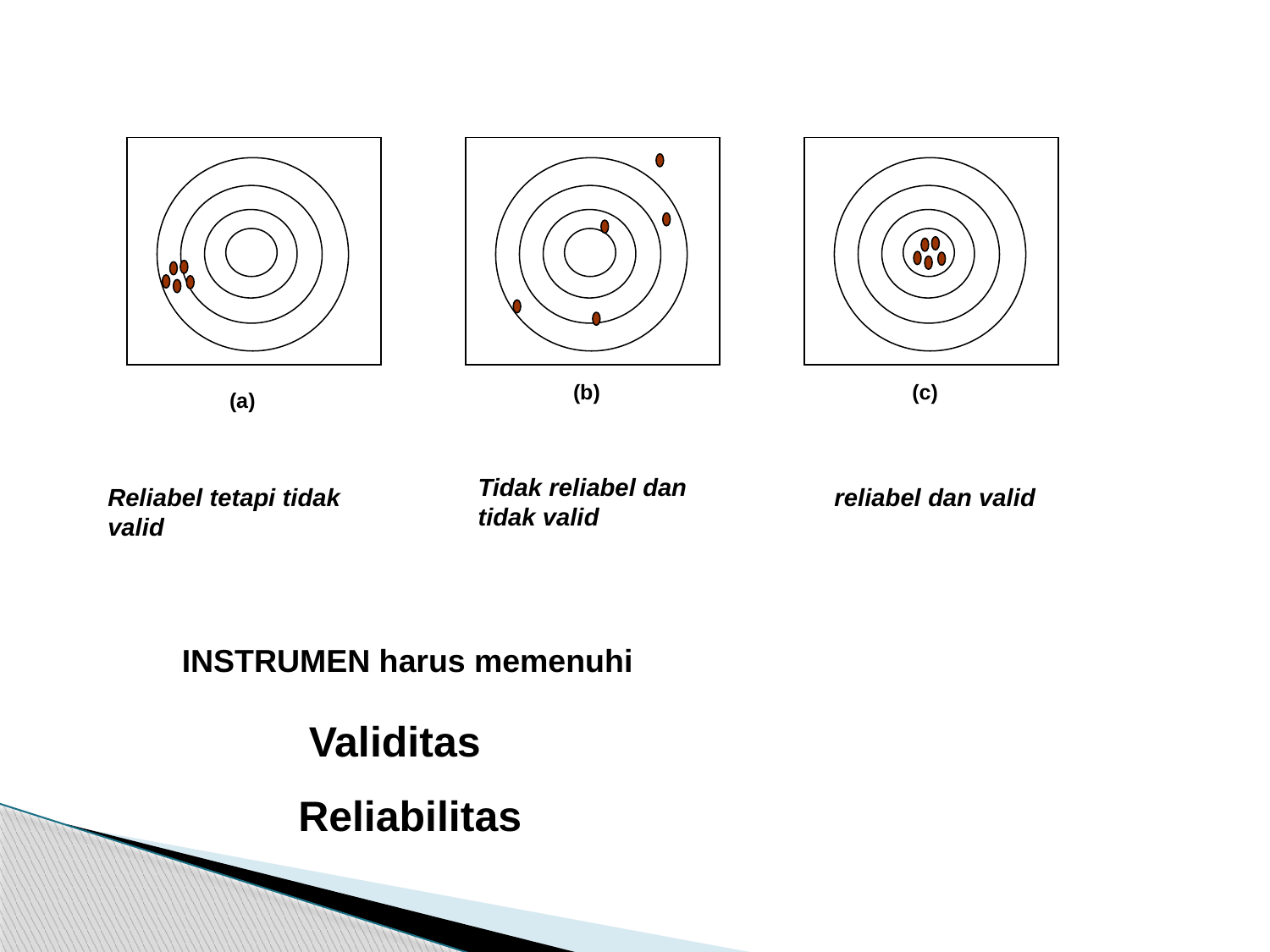

(a)

(b)

(c)
Tidak reliabel dan tidak valid
Reliabel tetapi tidak valid
 reliabel dan valid
INSTRUMEN harus memenuhi
Validitas
Reliabilitas